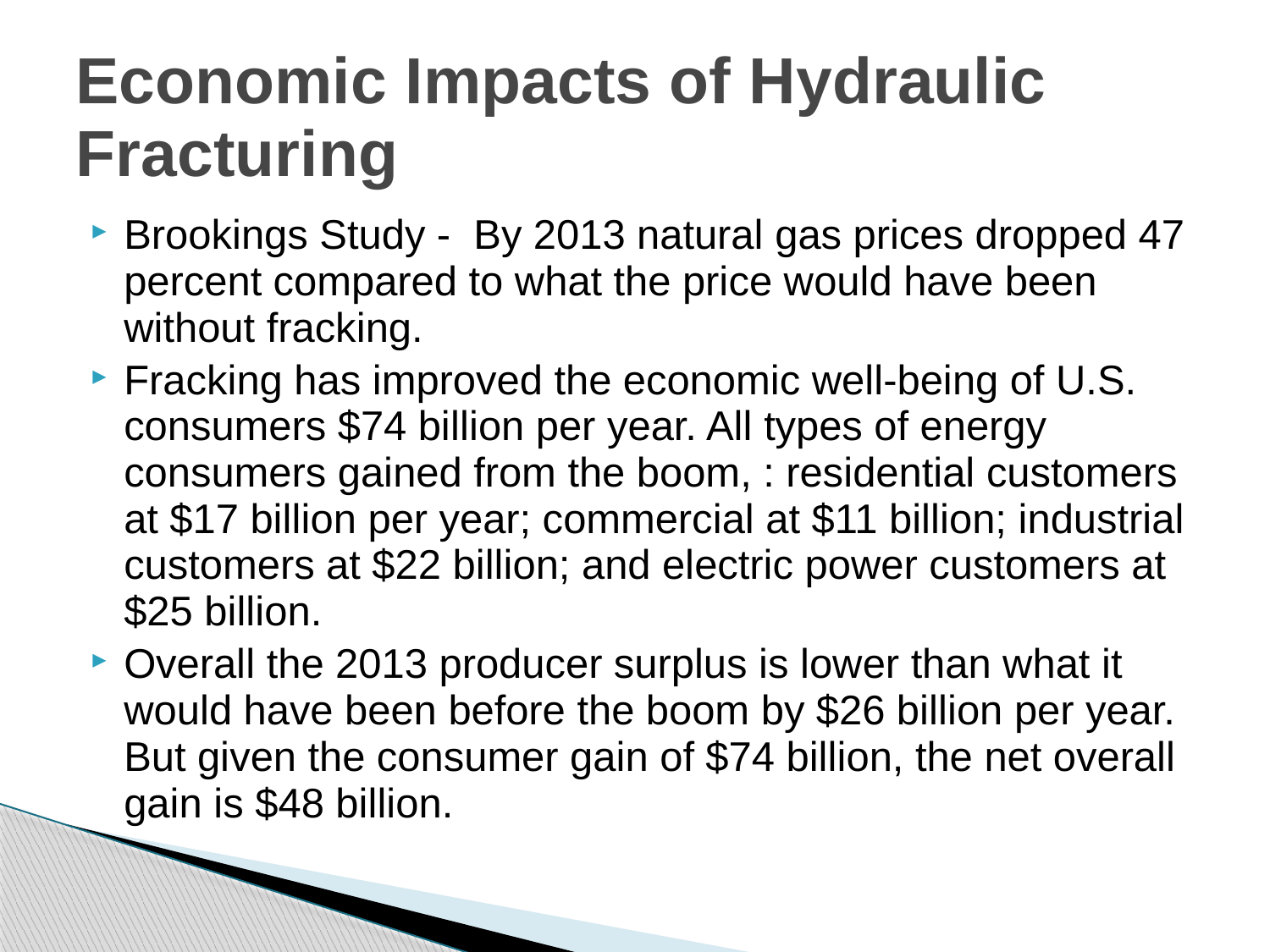

# Economic Impacts of Hydraulic Fracturing
Brookings Study -  By 2013 natural gas prices dropped 47 percent compared to what the price would have been without fracking.
Fracking has improved the economic well-being of U.S. consumers $74 billion per year. All types of energy consumers gained from the boom, : residential customers at $17 billion per year; commercial at $11 billion; industrial customers at $22 billion; and electric power customers at $25 billion.
Overall the 2013 producer surplus is lower than what it would have been before the boom by $26 billion per year. But given the consumer gain of $74 billion, the net overall gain is $48 billion.